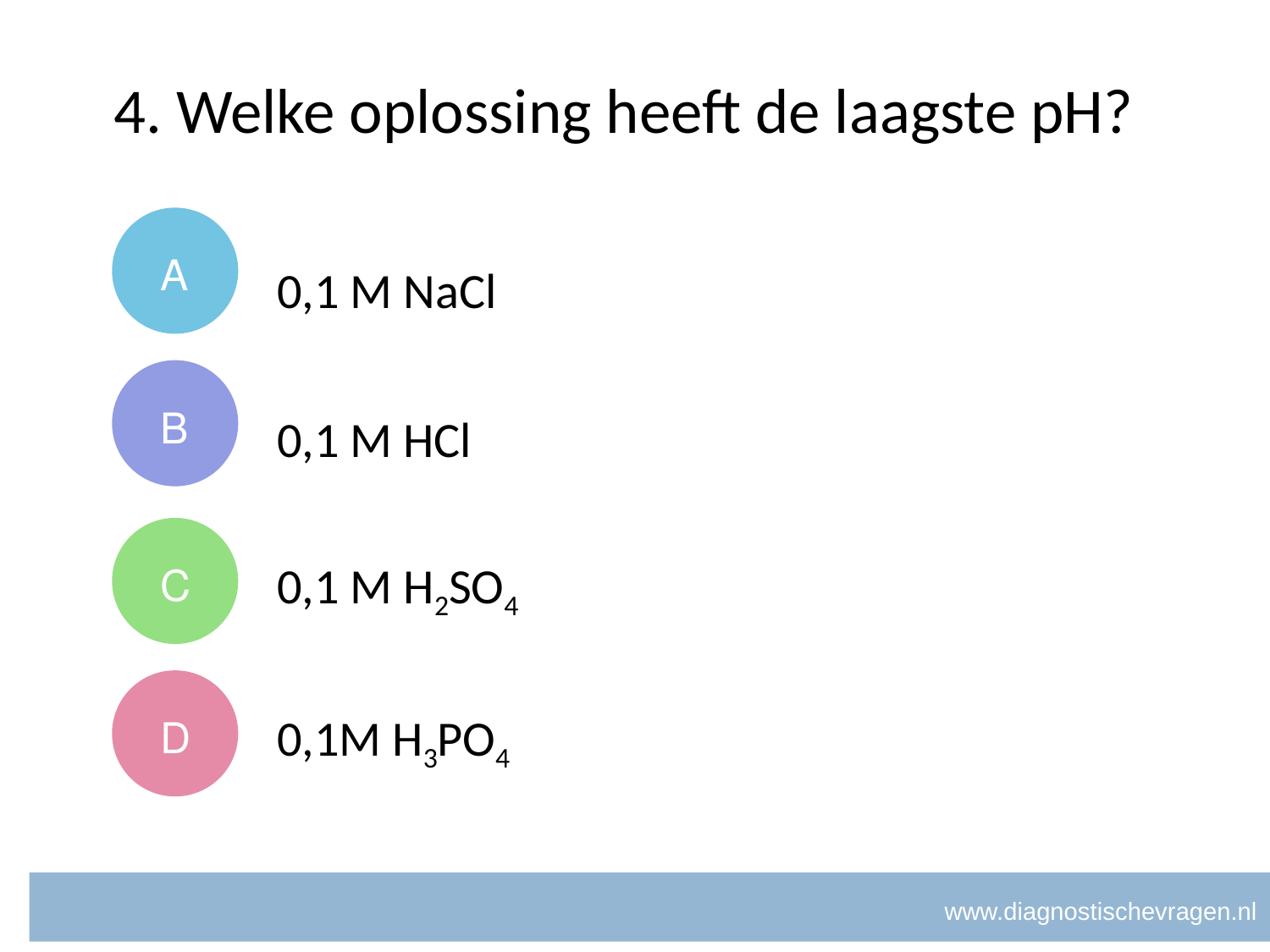

# 4. Welke oplossing heeft de laagste pH?

A
0,1 M NaCl

B
0,1 M HCl

C
0,1 M H2SO4

D
0,1M H3PO4

www.diagnostischevragen.nl